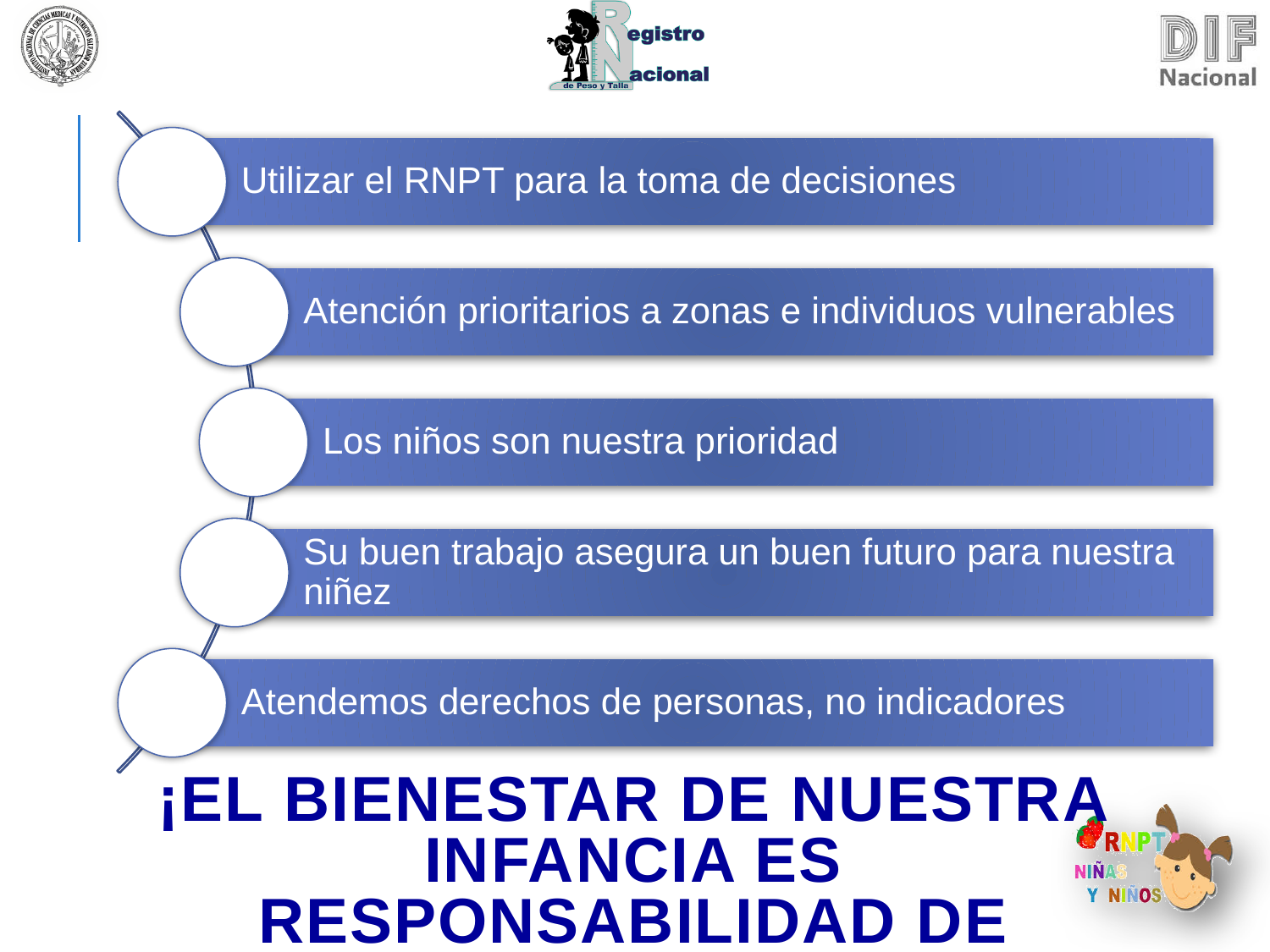

Utilizar el RNPT para la toma de decisiones
Atención prioritarios a zonas e individuos vulnerables
Los niños son nuestra prioridad
Su buen trabajo asegura un buen futuro para nuestra niñez
Atendemos derechos de personas, no indicadores
# ¡El bienestar de nuestra infancia es responsabilidad de todos!